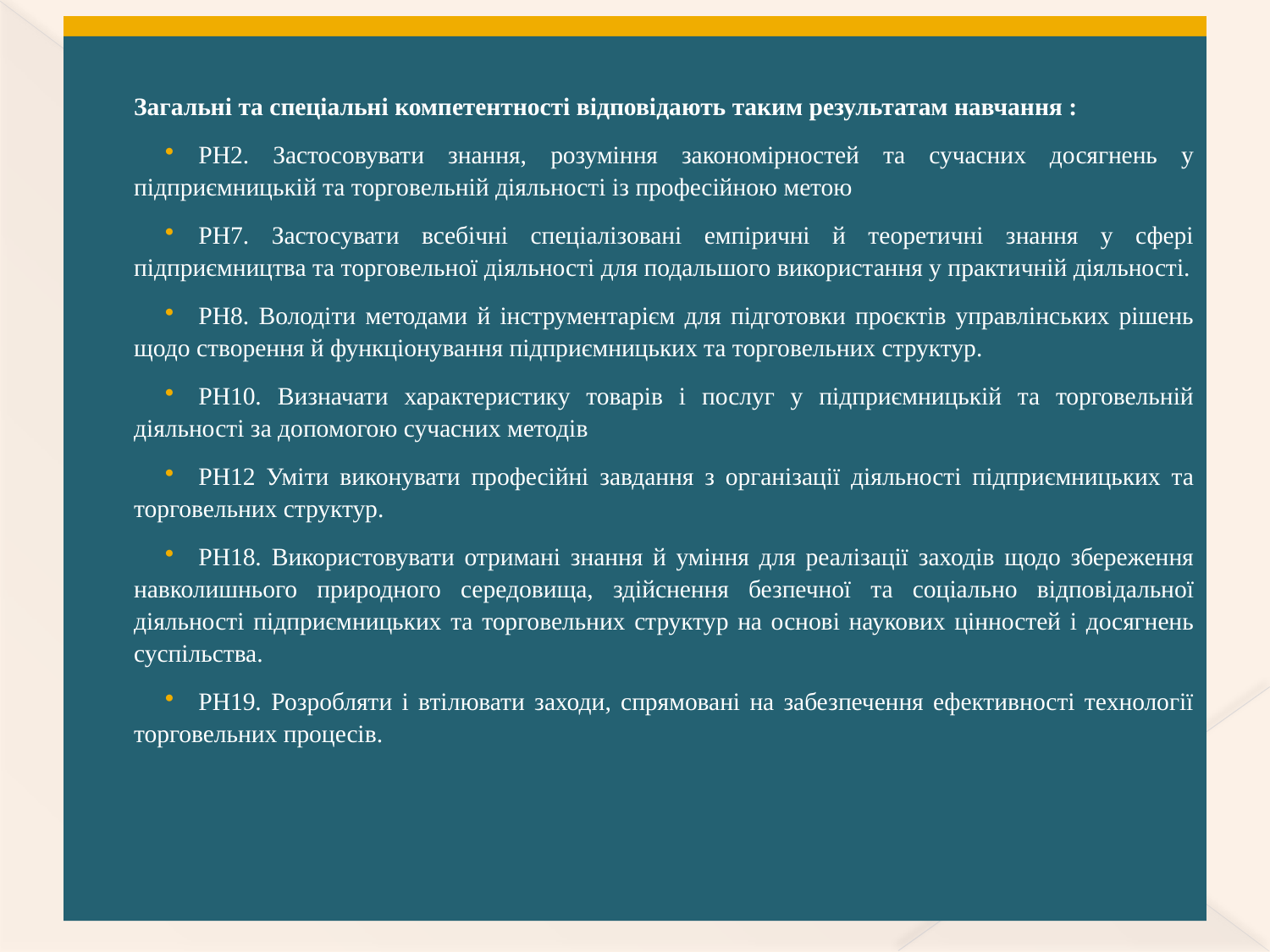

#

Загальні та спеціальні компетентності відповідають таким результатам навчання :
РН2. Застосовувати знання, розуміння закономірностей та сучасних досягнень у підприємницькій та торговельній діяльності із професійною метою
РН7. Застосувати всебічні спеціалізовані емпіричні й теоретичні знання у сфері підприємництва та торговельної діяльності для подальшого використання у практичній діяльності.
РН8. Володіти методами й інструментарієм для підготовки проєктів управлінських рішень щодо створення й функціонування підприємницьких та торговельних структур.
РН10. Визначати характеристику товарів і послуг у підприємницькій та торговельній діяльності за допомогою сучасних методів
РН12 Уміти виконувати професійні завдання з організації діяльності підприємницьких та торговельних структур.
РН18. Використовувати отримані знання й уміння для реалізації заходів щодо збереження навколишнього природного середовища, здійснення безпечної та соціально відповідальної діяльності підприємницьких та торговельних структур на основі наукових цінностей і досягнень суспільства.
РН19. Розробляти і втілювати заходи, спрямовані на забезпечення ефективності технології торговельних процесів.